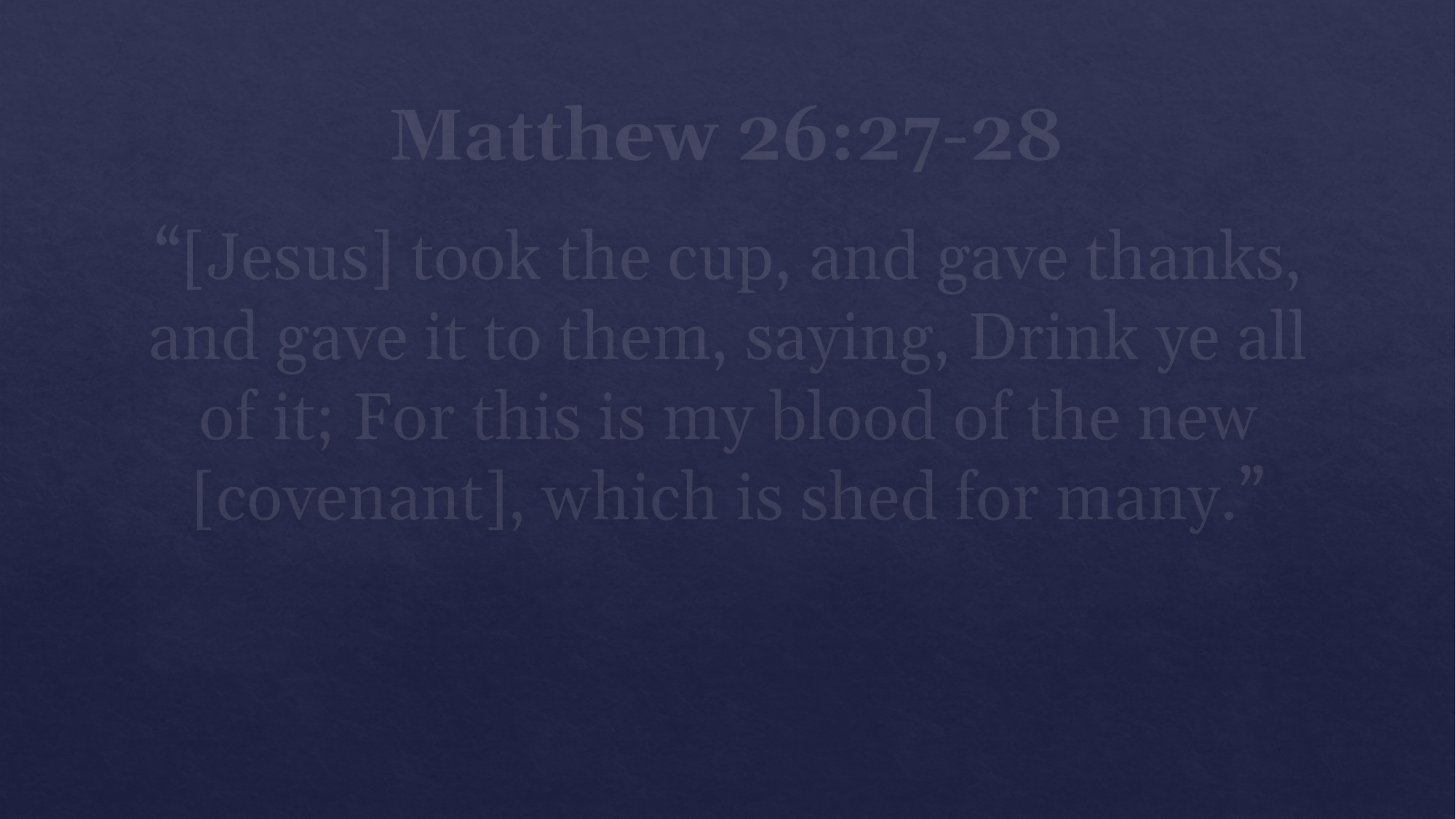

# Matthew 26:27-28
“[Jesus] took the cup, and gave thanks, and gave it to them, saying, Drink ye all of it; For this is my blood of the new [covenant], which is shed for many.”